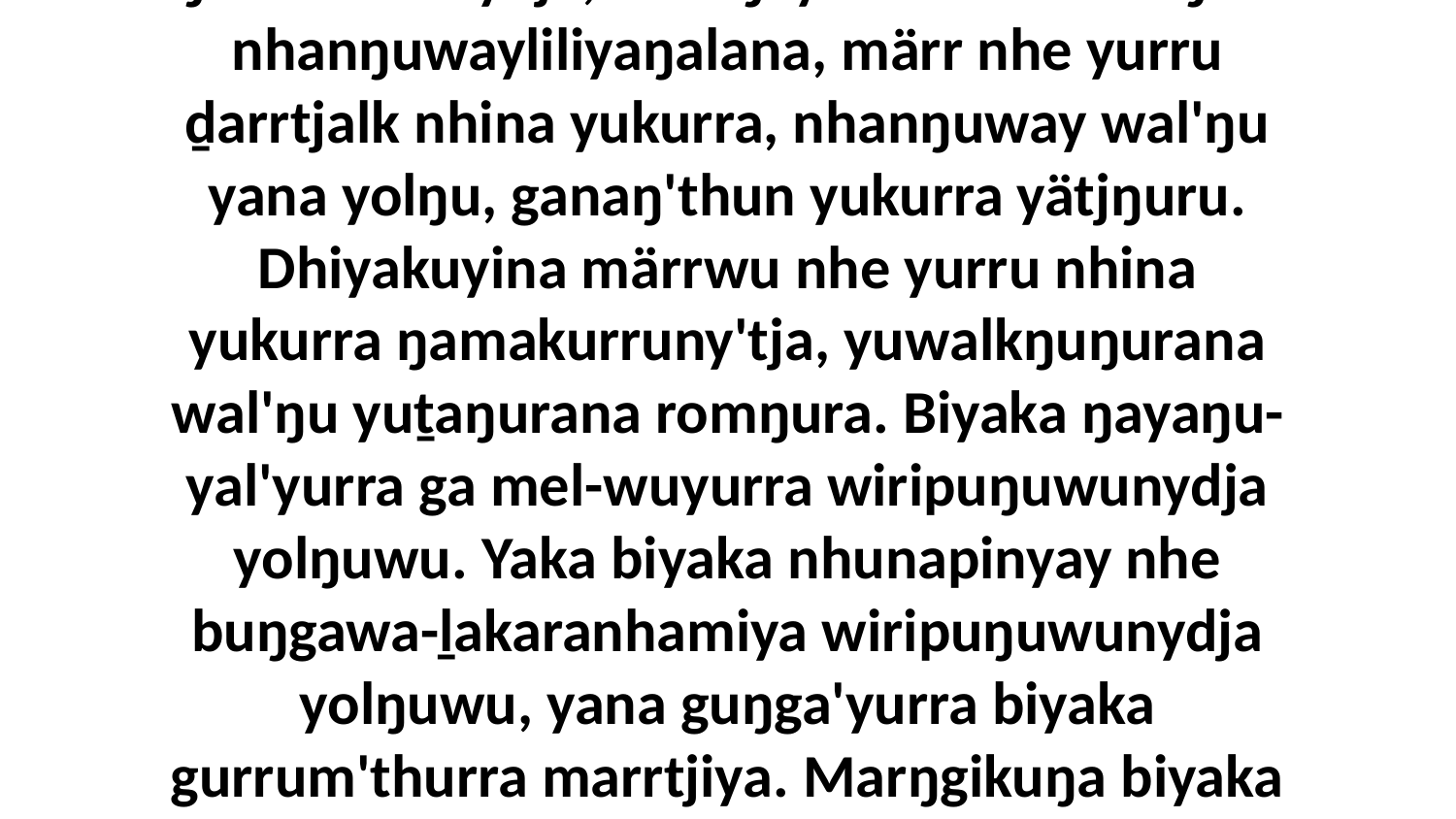

12 Yo, nhumanydja dhuwala Godkuŋu yana djarr'yunara yolŋu walala, ŋayi nhuŋu märr-ŋamathinanydja, bala ŋayi nhuna märraŋala nhanŋuwayliliyaŋalana, märr nhe yurru ḏarrtjalk nhina yukurra, nhanŋuway wal'ŋu yana yolŋu, ganaŋ'thun yukurra yätjŋuru. Dhiyakuyina märrwu nhe yurru nhina yukurra ŋamakurruny'tja, yuwalkŋuŋurana wal'ŋu yuṯaŋurana romŋura. Biyaka ŋayaŋu-yal'yurra ga mel-wuyurra wiripuŋuwunydja yolŋuwu. Yaka biyaka nhunapinyay nhe buŋgawa-ḻakaranhamiya wiripuŋuwunydja yolŋuwu, yana guŋga'yurra biyaka gurrum'thurra marrtjiya. Marŋgikuŋa biyaka marrtjiya bala mukthurra yana, gurrum'thurra wal'ŋu gäŋa, ga yaka waḏutja maḏakarritjthiya.